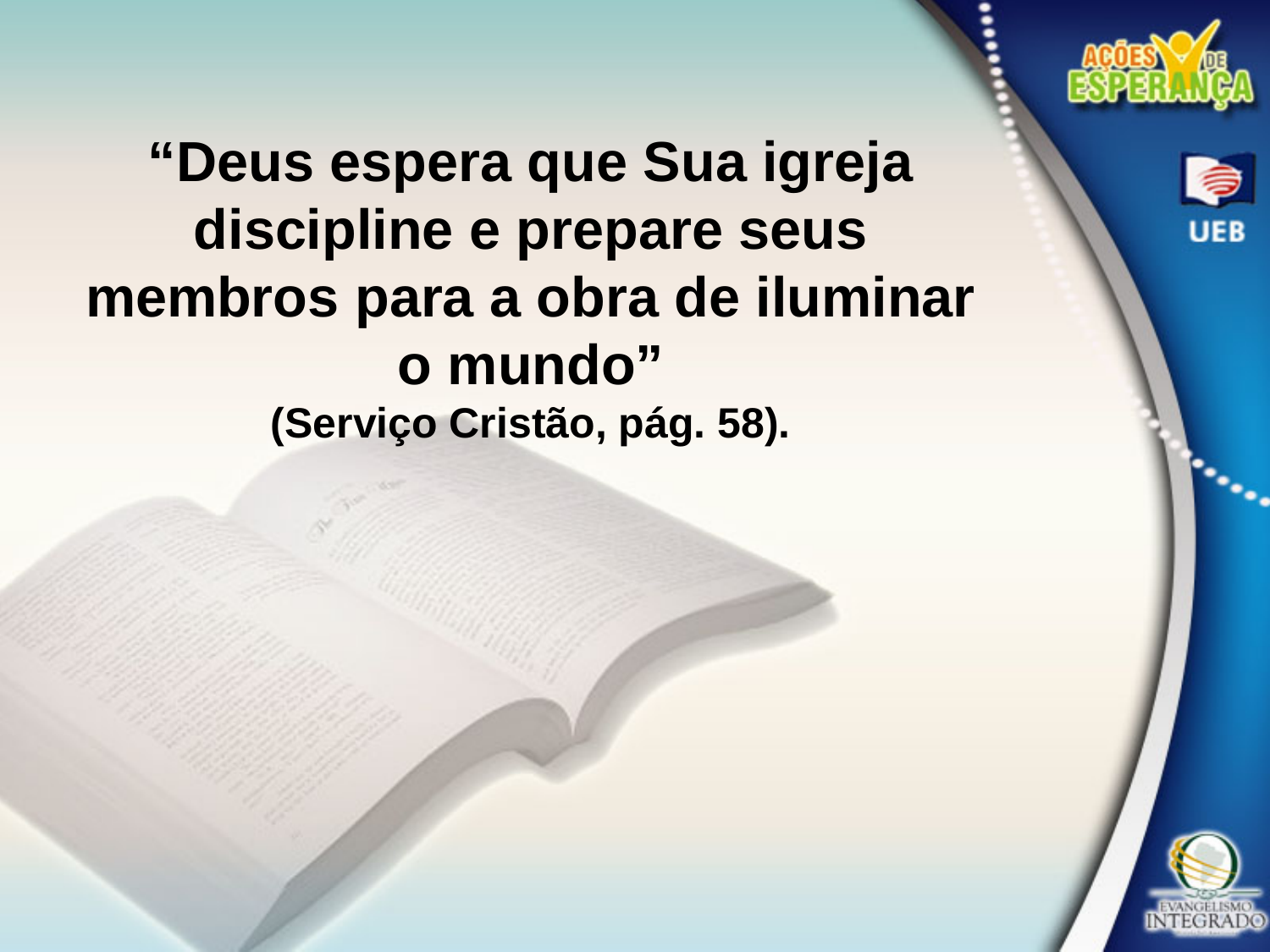

“Deus espera que Sua igreja discipline e prepare seus membros para a obra de iluminar o mundo”
(Serviço Cristão, pág. 58).